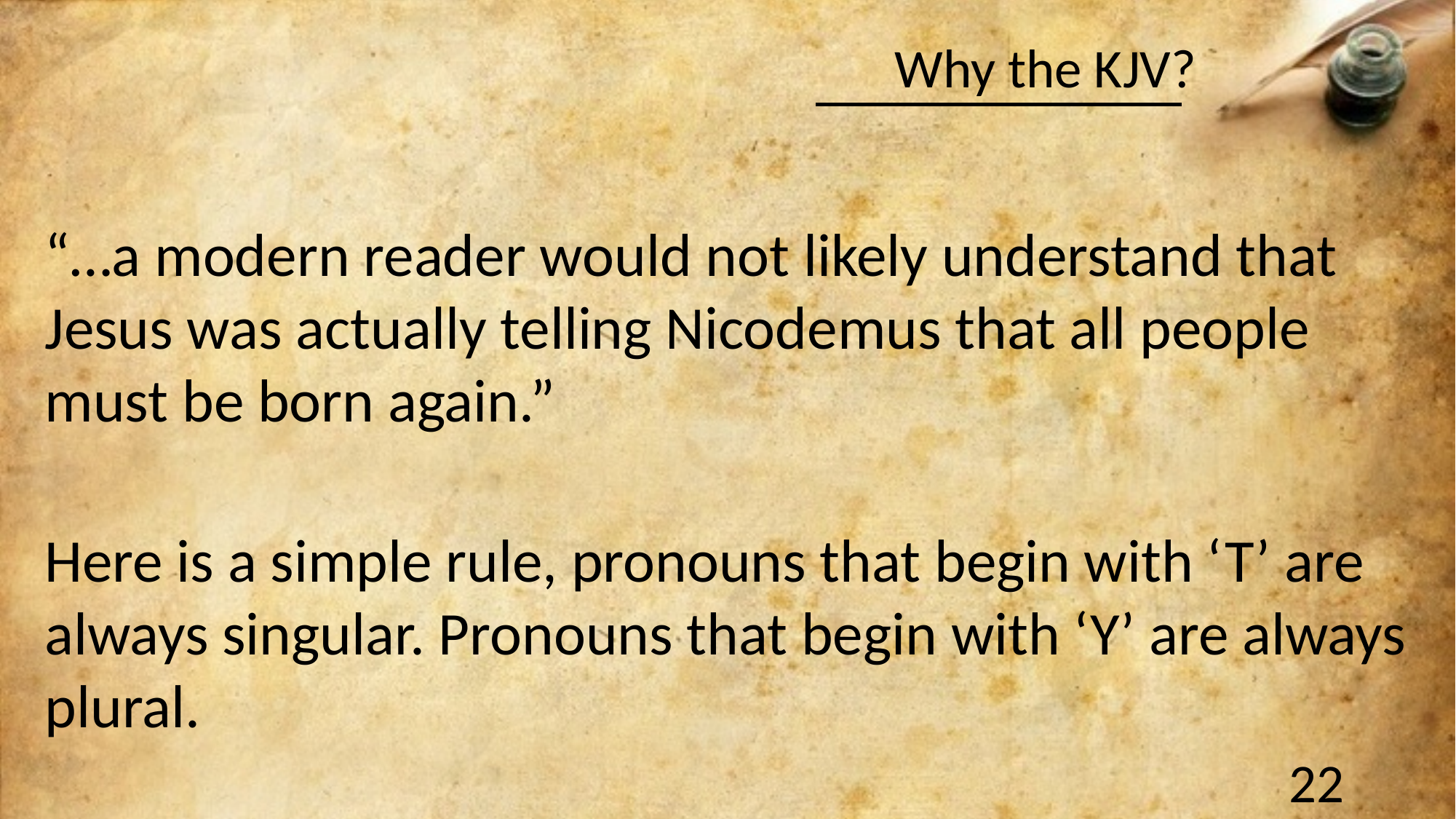

#
“…a modern reader would not likely understand that Jesus was actually telling Nicodemus that all people must be born again.”

Here is a simple rule, pronouns that begin with ‘T’ are always singular. Pronouns that begin with ‘Y’ are always plural.
22